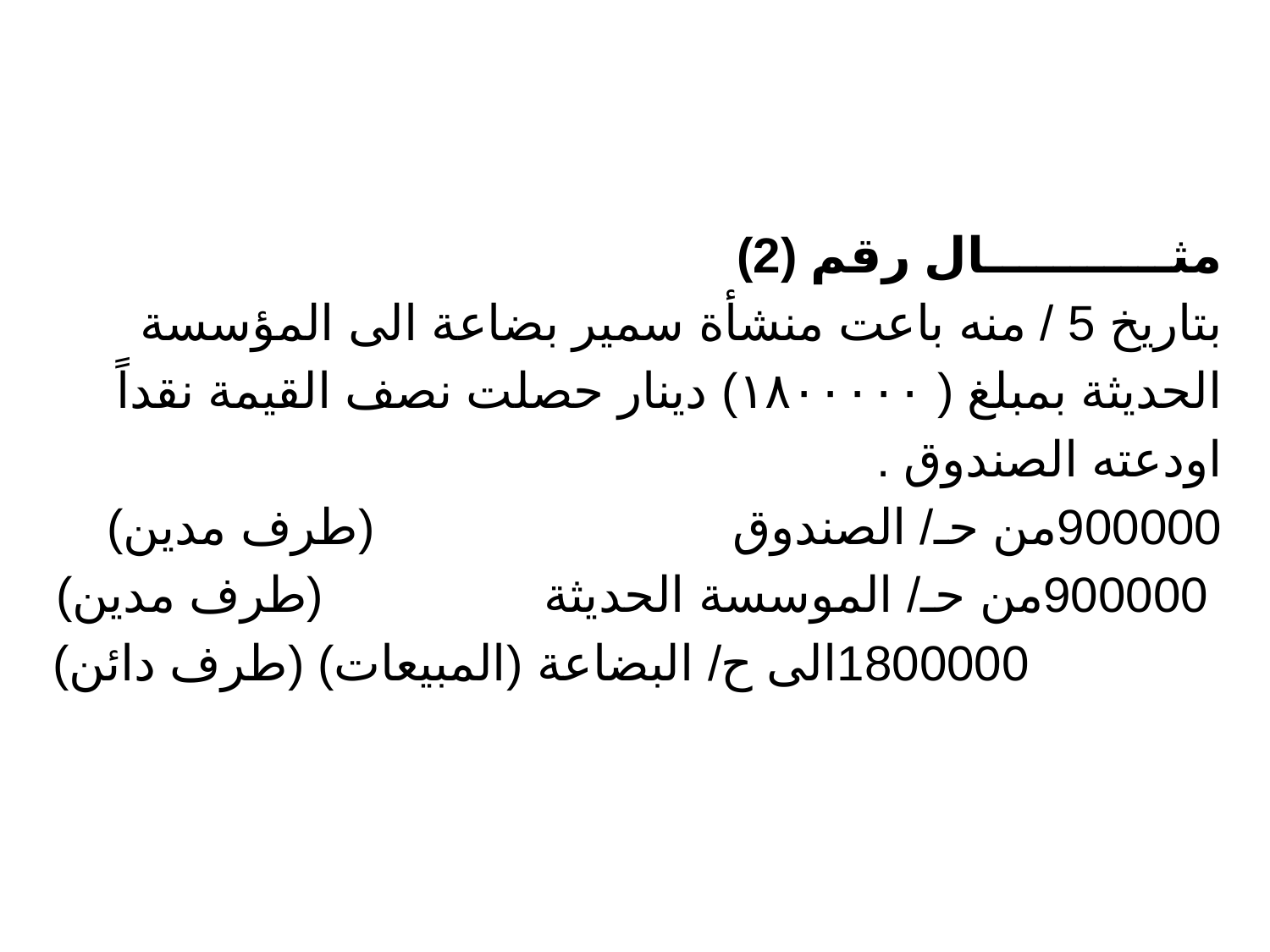

# مثـــــــــــال رقم (2) بتاريخ 5 / منه باعت منشأة سمير بضاعة الى المؤسسة الحديثة بمبلغ ( ۱۸۰۰۰۰۰) دينار حصلت نصف القيمة نقداً اودعته الصندوق . 900000من حـ/ الصندوق                          (طرف مدين) 900000من حـ/ الموسسة الحديثة                (طرف مدين) 1800000الى ح/ البضاعة (المبيعات) (طرف دائن)